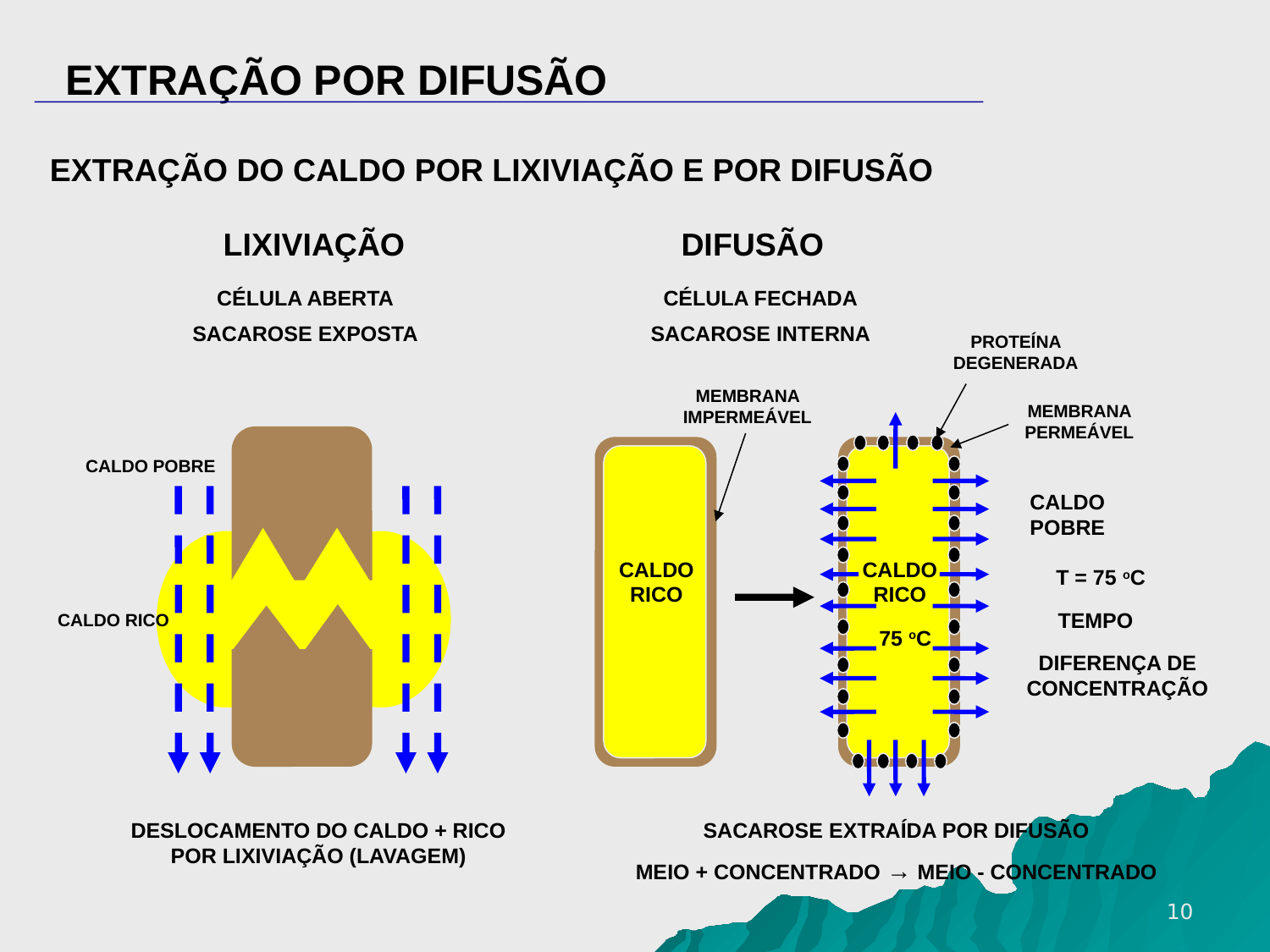

EXTRAÇÃO POR DIFUSÃO

EXTRAÇÃO DO CALDO POR LIXIVIAÇÃO E POR DIFUSÃO
LIXIVIAÇÃO
DIFUSÃO
CÉLULA ABERTA
SACAROSE EXPOSTA
CÉLULA FECHADA
SACAROSE INTERNA
PROTEÍNA DEGENERADA
MEMBRANA IMPERMEÁVEL

MEMBRANA PERMEÁVEL

CALDO POBRE

CALDO POBRE

CALDO RICO
CALDO RICO

T = 75 oC

TEMPO
CALDO RICO
75 oC

DIFERENÇA DE CONCENTRAÇÃO

DESLOCAMENTO DO CALDO + RICO POR LIXIVIAÇÃO (LAVAGEM)
SACAROSE EXTRAÍDA POR DIFUSÃO
MEIO + CONCENTRADO → MEIO - CONCENTRADO
10